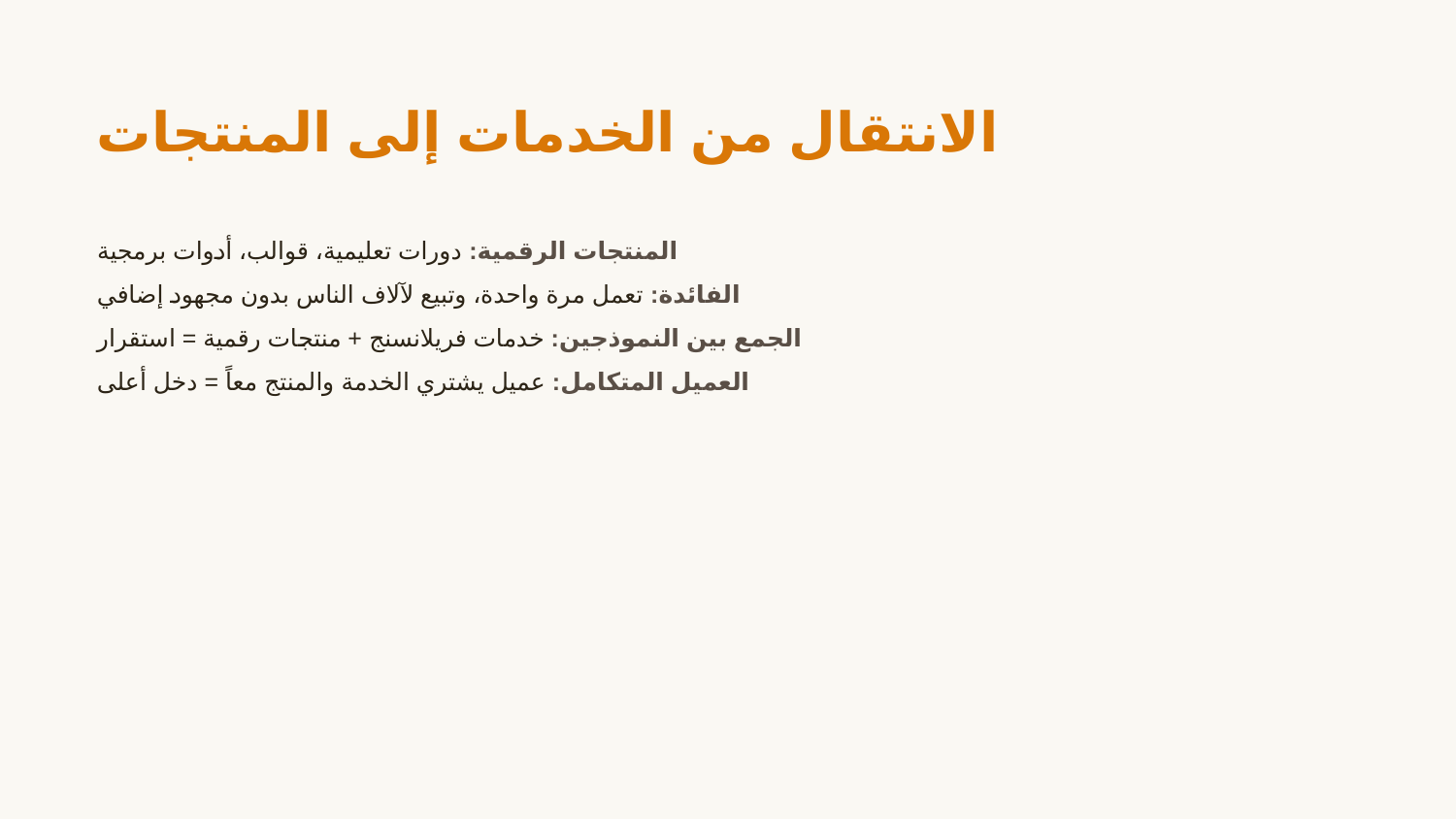

الانتقال من الخدمات إلى المنتجات
المنتجات الرقمية: دورات تعليمية، قوالب، أدوات برمجية
الفائدة: تعمل مرة واحدة، وتبيع لآلاف الناس بدون مجهود إضافي
الجمع بين النموذجين: خدمات فريلانسنج + منتجات رقمية = استقرار
العميل المتكامل: عميل يشتري الخدمة والمنتج معاً = دخل أعلى